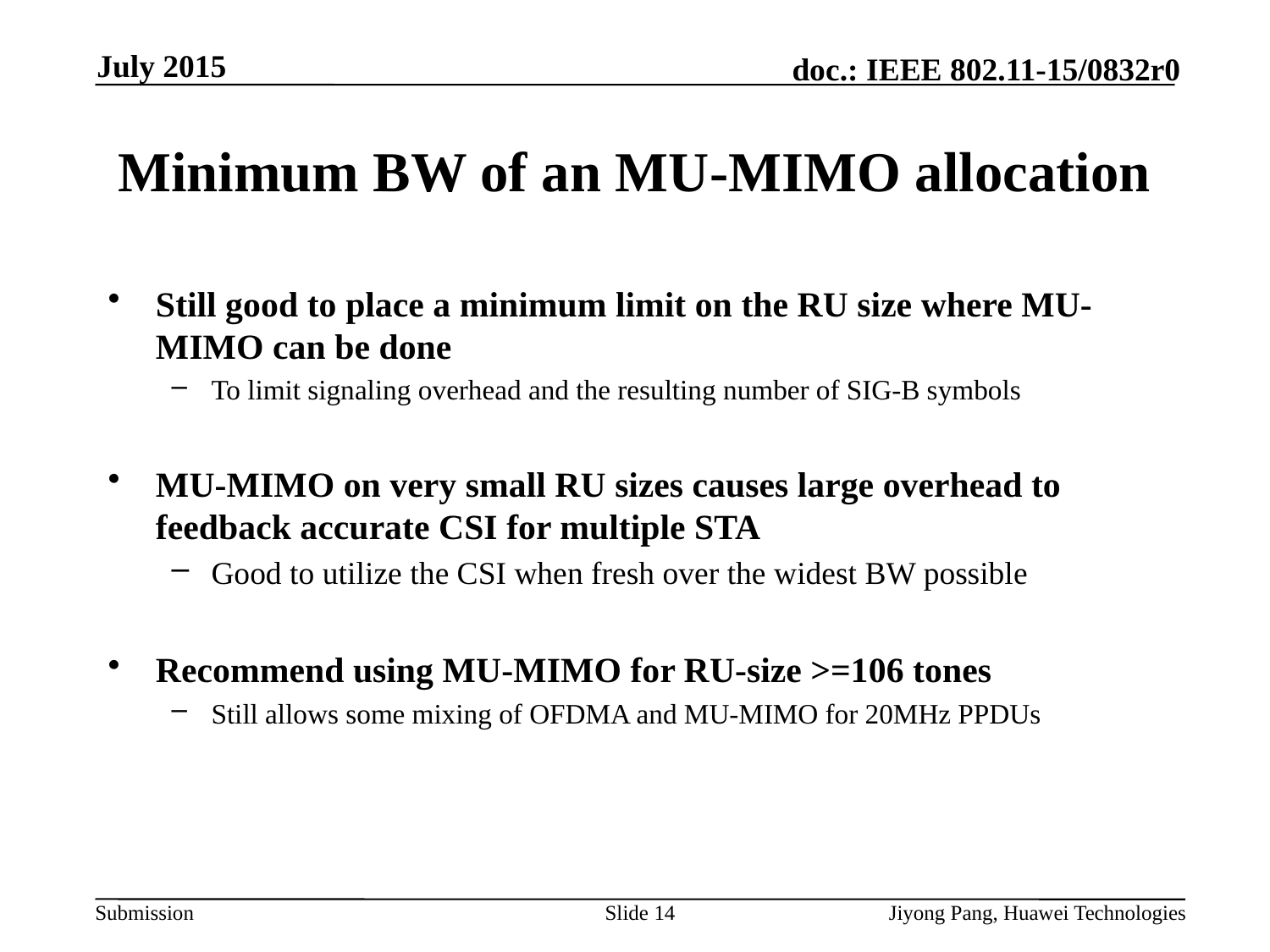

July 2015
# Minimum BW of an MU-MIMO allocation
Still good to place a minimum limit on the RU size where MU-MIMO can be done
To limit signaling overhead and the resulting number of SIG-B symbols

MU-MIMO on very small RU sizes causes large overhead to feedback accurate CSI for multiple STA
Good to utilize the CSI when fresh over the widest BW possible

Recommend using MU-MIMO for RU-size >=106 tones
Still allows some mixing of OFDMA and MU-MIMO for 20MHz PPDUs

Slide 14
Jiyong Pang, Huawei Technologies